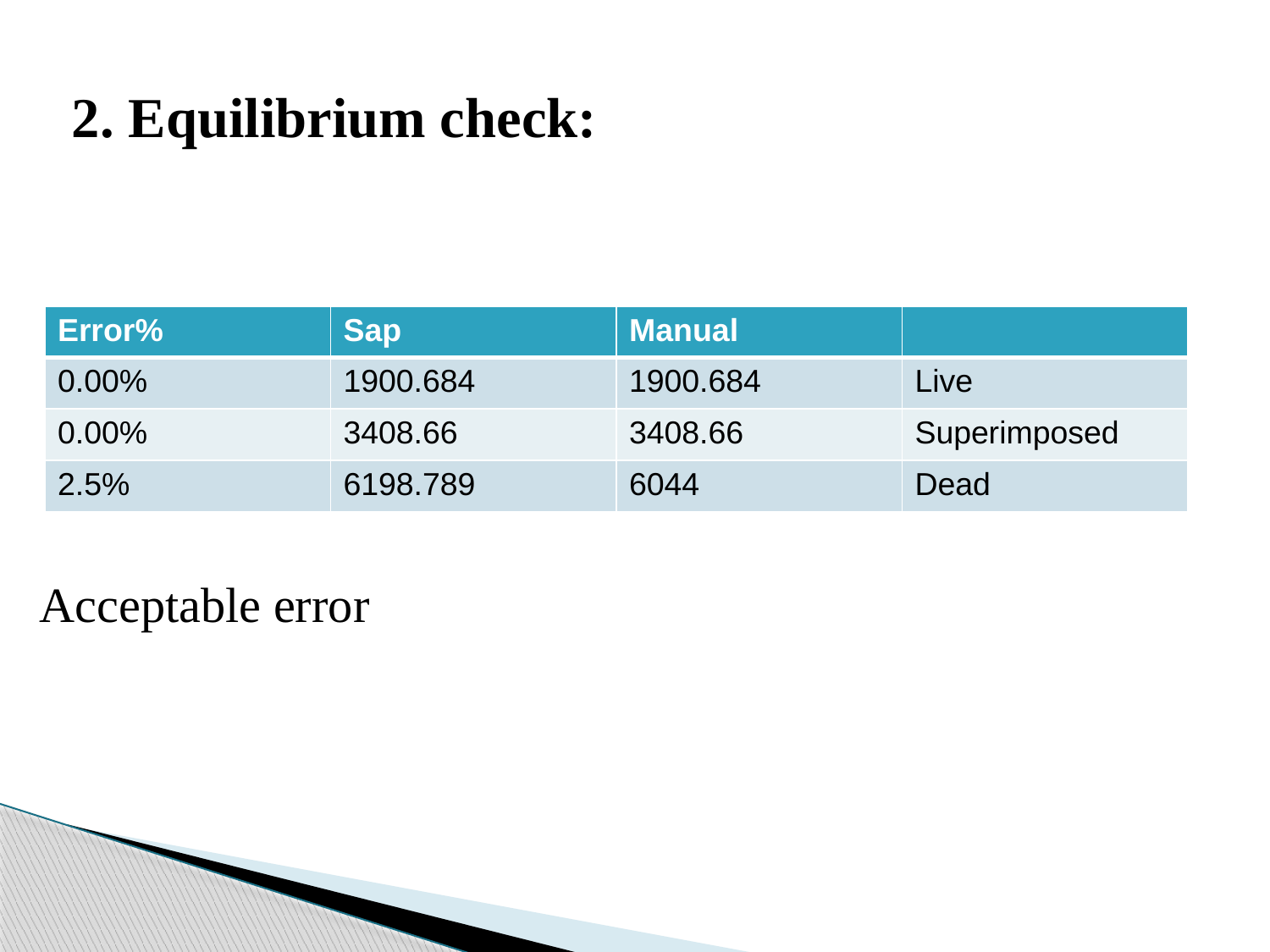

# 2. Equilibrium check:
| Error% | Sap | Manual |  |
| --- | --- | --- | --- |
| 0.00% | 1900.684 | 1900.684 | Live |
| 0.00% | 3408.66 | 3408.66 | Superimposed |
| 2.5% | 6198.789 | 6044 | Dead |
Acceptable error